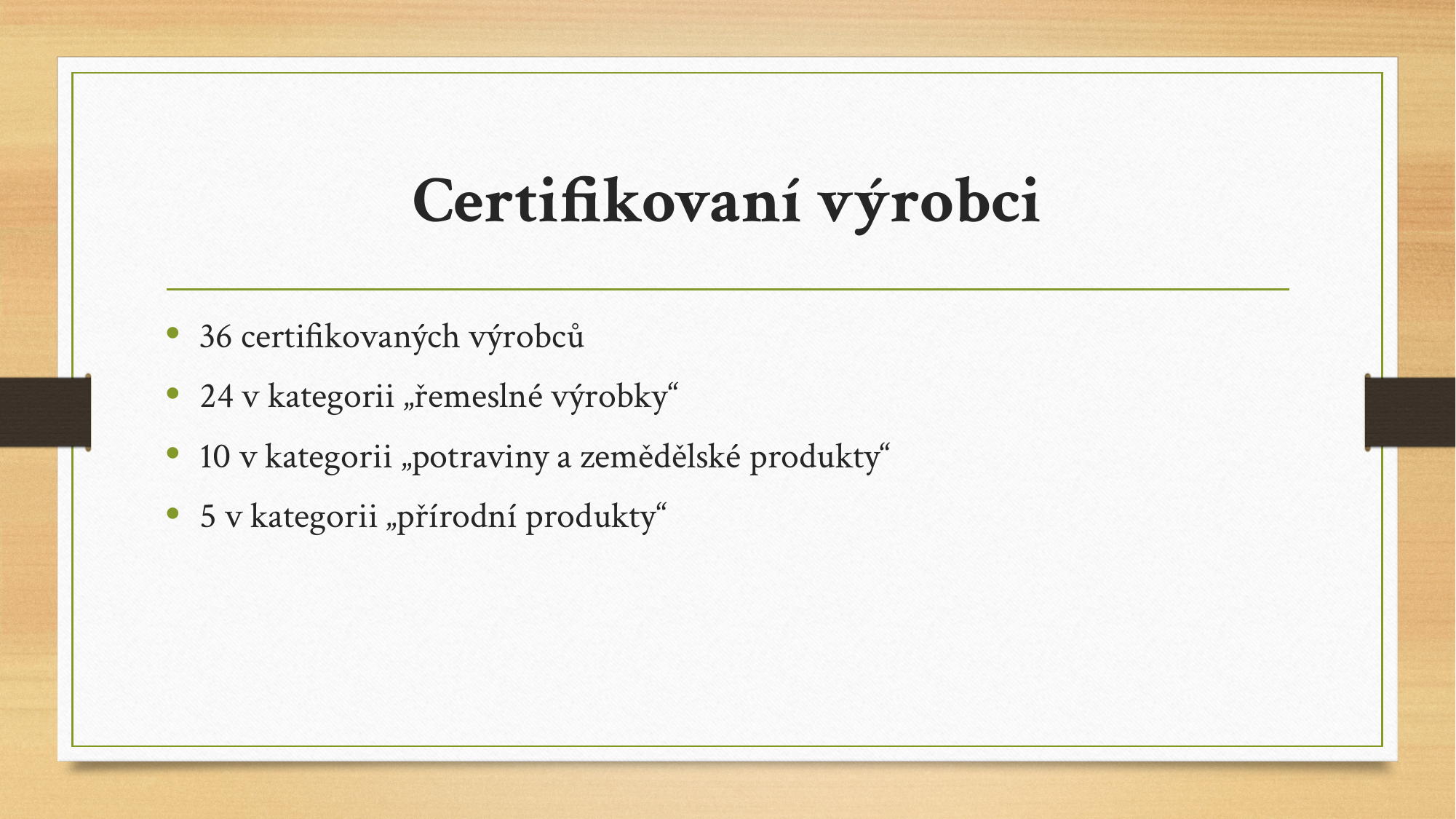

# Certifikovaní výrobci
36 certifikovaných výrobců
24 v kategorii „řemeslné výrobky“
10 v kategorii „potraviny a zemědělské produkty“
5 v kategorii „přírodní produkty“